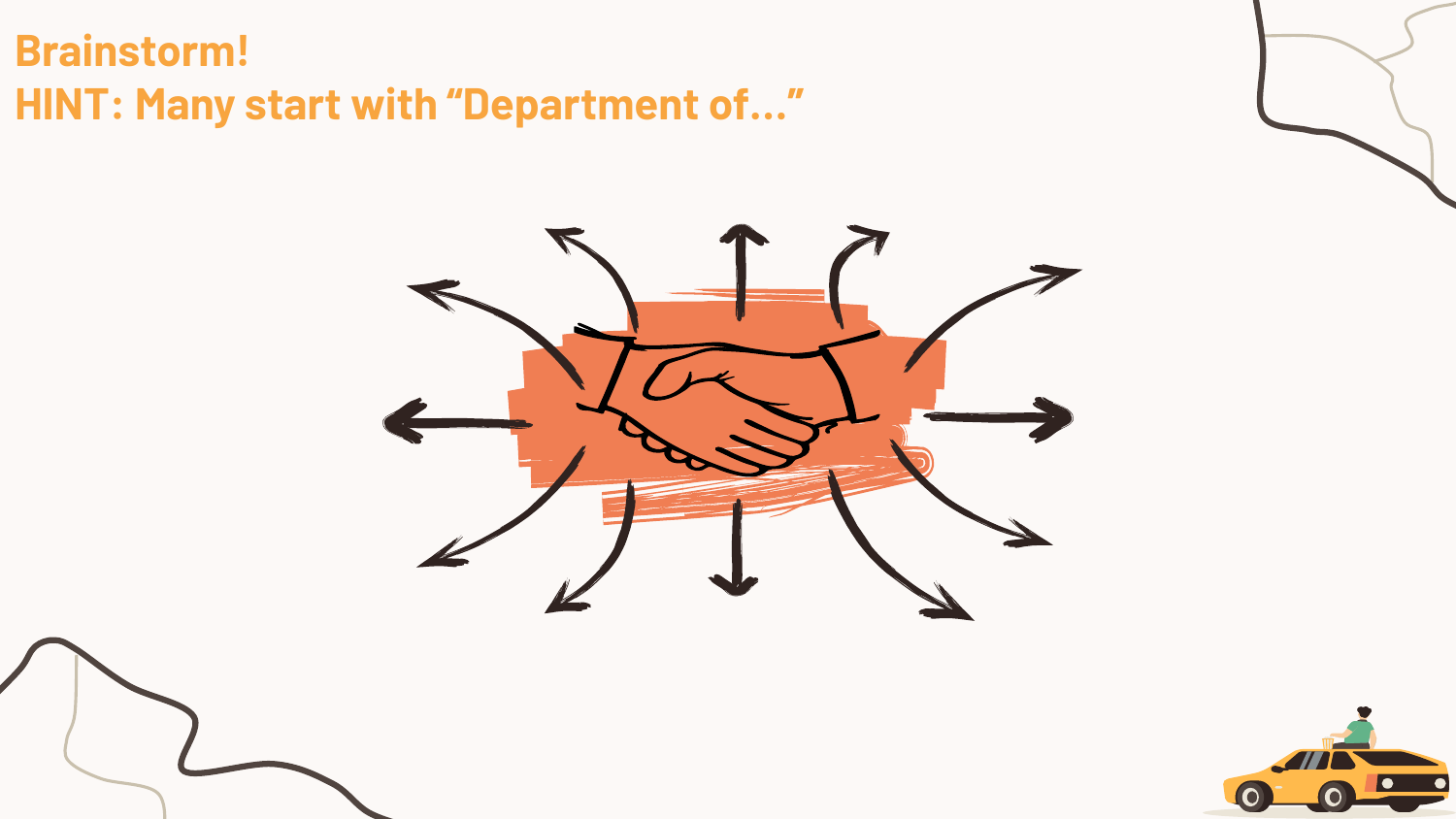

# Brainstorm!
HINT: Many start with “Department of…”